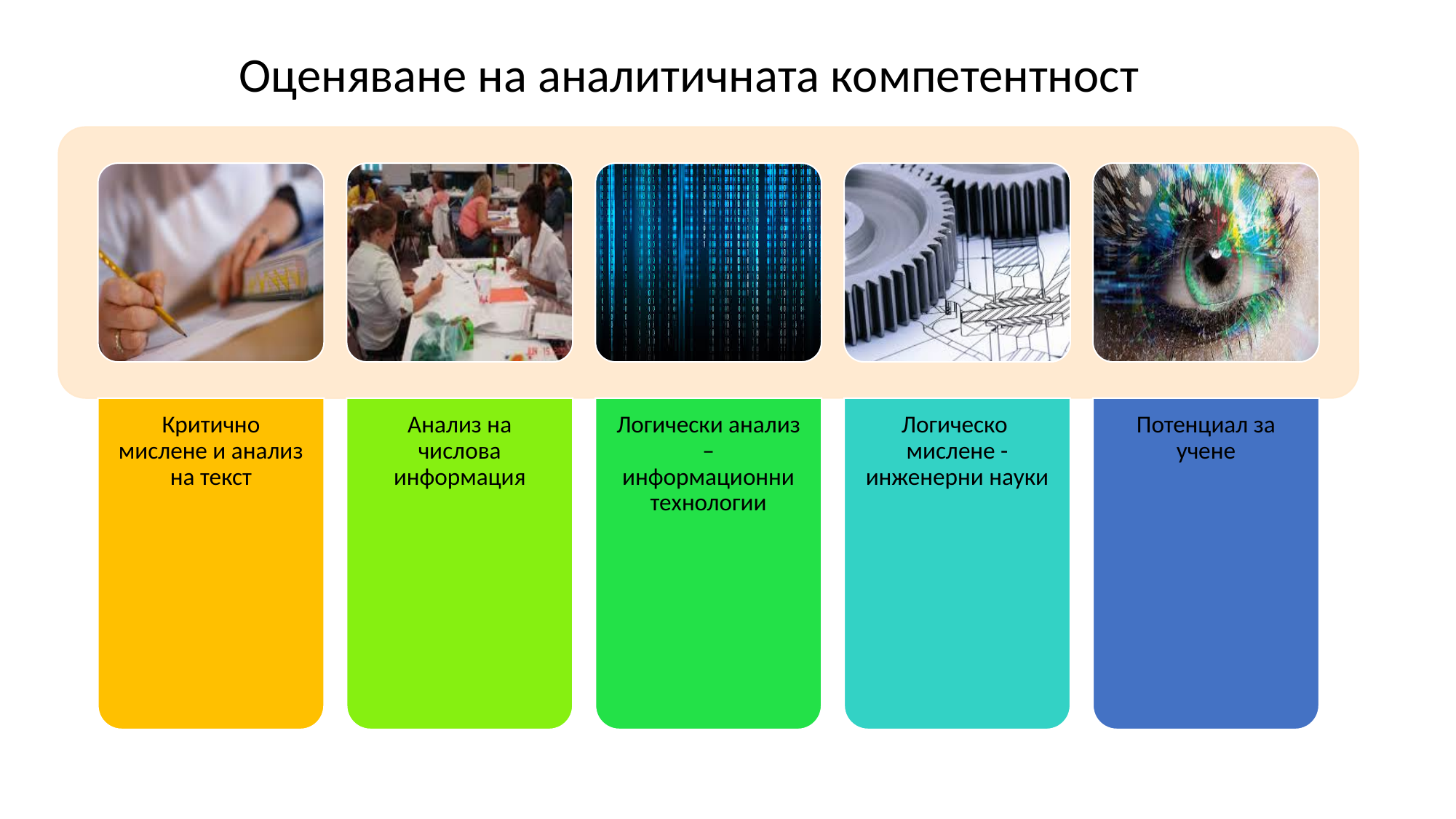

# Оценяване на аналитичната компетентност
Критично мислене и анализ на текст
Анализ на числова информация
Логически анализ – информационни технологии
Логическо  мислене - инженерни науки
Потенциал за учене